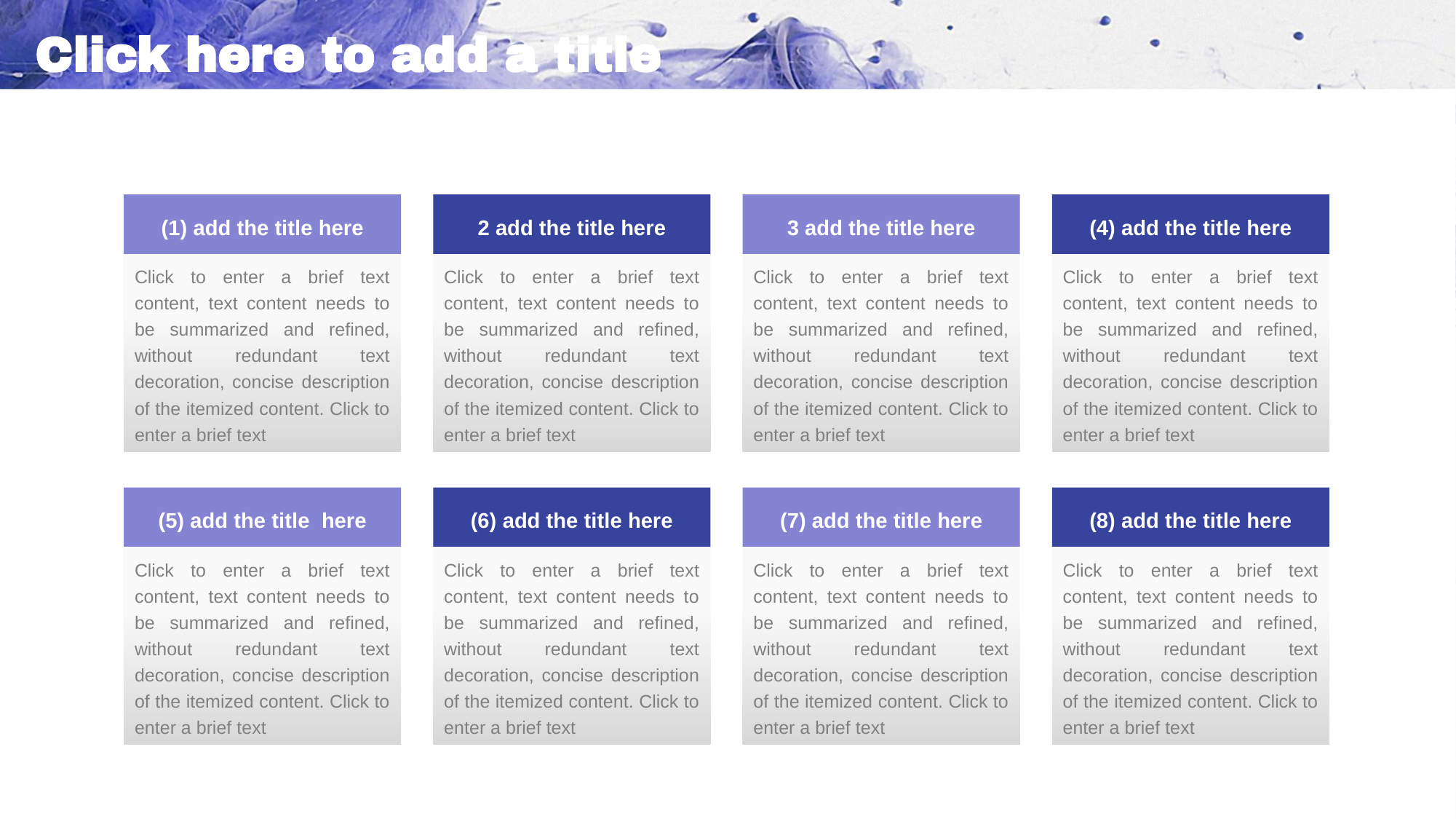

# Click here to add a title
(1) add the title here
Click to enter a brief text content, text content needs to be summarized and refined, without redundant text decoration, concise description of the itemized content. Click to enter a brief text
2 add the title here
Click to enter a brief text content, text content needs to be summarized and refined, without redundant text decoration, concise description of the itemized content. Click to enter a brief text
3 add the title here
Click to enter a brief text content, text content needs to be summarized and refined, without redundant text decoration, concise description of the itemized content. Click to enter a brief text
(4) add the title here
Click to enter a brief text content, text content needs to be summarized and refined, without redundant text decoration, concise description of the itemized content. Click to enter a brief text
(5) add the title  here
Click to enter a brief text content, text content needs to be summarized and refined, without redundant text decoration, concise description of the itemized content. Click to enter a brief text
(6) add the title here
Click to enter a brief text content, text content needs to be summarized and refined, without redundant text decoration, concise description of the itemized content. Click to enter a brief text
(7) add the title here
Click to enter a brief text content, text content needs to be summarized and refined, without redundant text decoration, concise description of the itemized content. Click to enter a brief text
(8) add the title here
Click to enter a brief text content, text content needs to be summarized and refined, without redundant text decoration, concise description of the itemized content. Click to enter a brief text